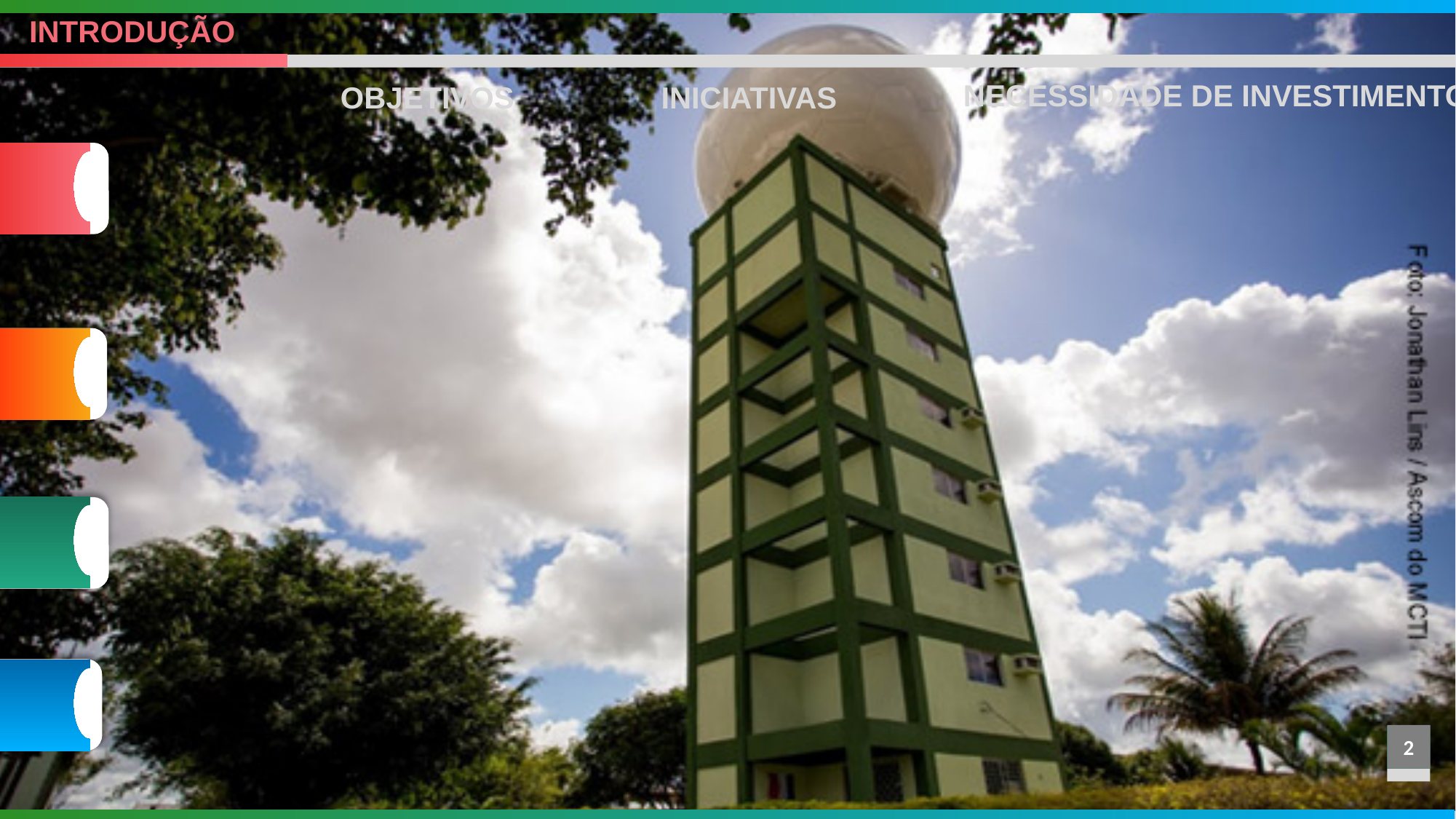

INTRODUÇÃO

NECESSIDADE DE INVESTIMENTO
OBJETIVOS
INICIATIVAS

As mudanças climáticas globais e sua relevância

População de mais de 7 bi de pessoas

Atividades alteram cobertura vegetal e gases de efeito estufa

Os cenários climáticos mostram elevação da Temperatura e eventos extremos mais frequentes e intensos

2